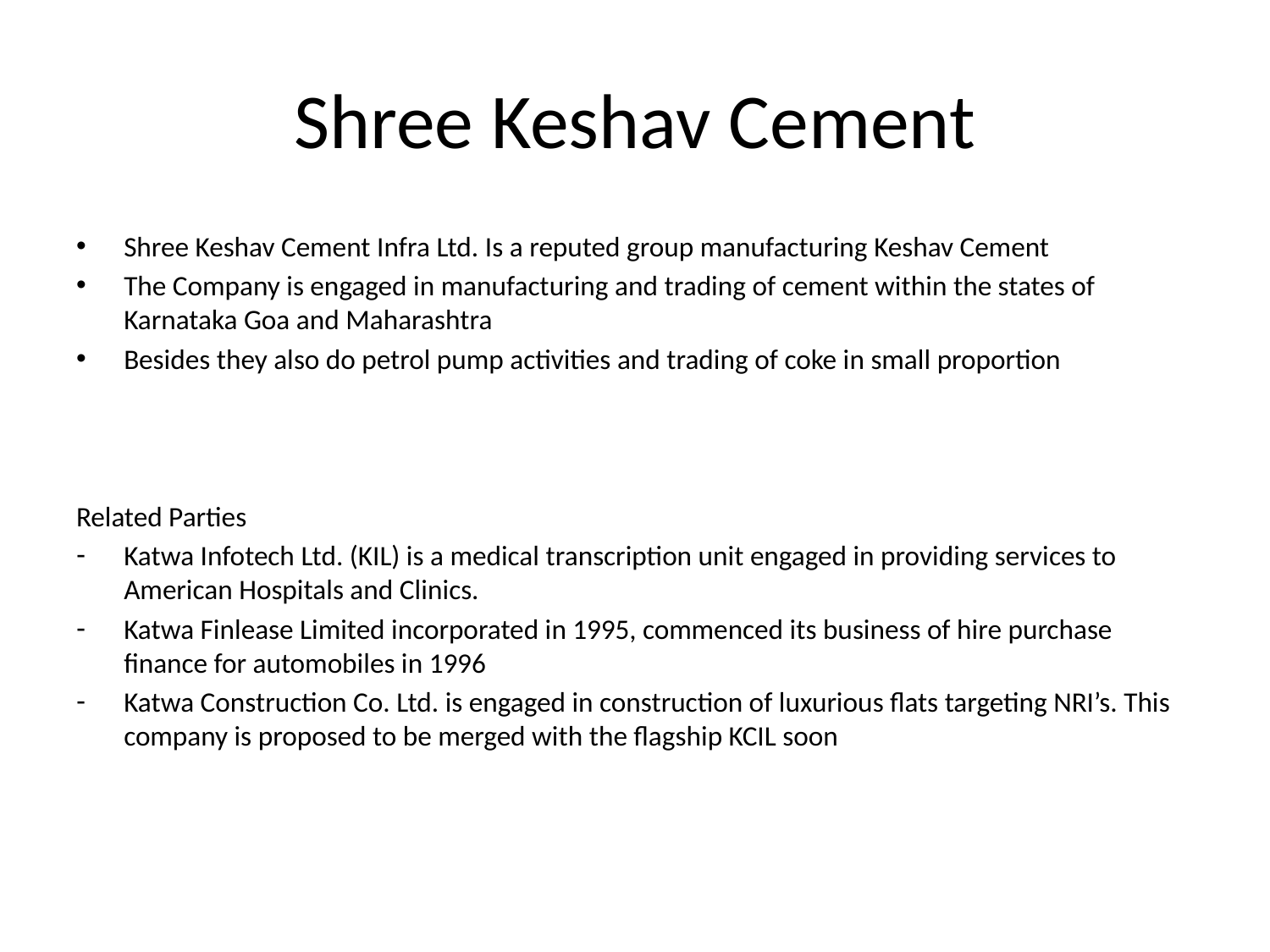

# Shree Keshav Cement
Shree Keshav Cement Infra Ltd. Is a reputed group manufacturing Keshav Cement
The Company is engaged in manufacturing and trading of cement within the states of Karnataka Goa and Maharashtra
Besides they also do petrol pump activities and trading of coke in small proportion

Related Parties
Katwa Infotech Ltd. (KIL) is a medical transcription unit engaged in providing services to American Hospitals and Clinics.
Katwa Finlease Limited incorporated in 1995, commenced its business of hire purchase finance for automobiles in 1996
Katwa Construction Co. Ltd. is engaged in construction of luxurious flats targeting NRI’s. This company is proposed to be merged with the flagship KCIL soon